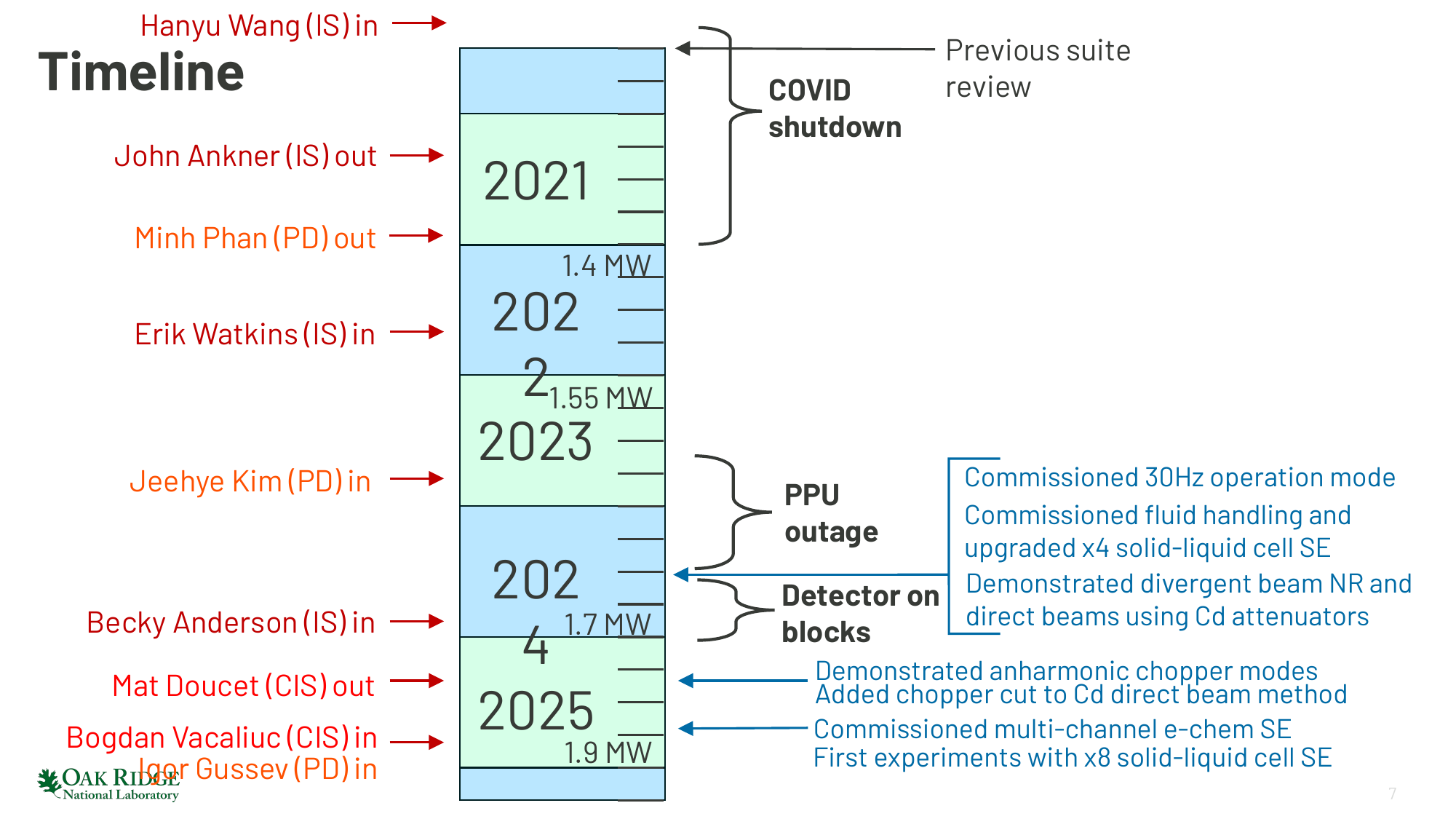

Hanyu Wang (IS) in
John Ankner (IS) out
Erik Watkins (IS) in
Jeehye Kim (PD) in
Becky Anderson (IS) in
Mat Doucet (CIS) out
Igor Gussev (PD) in
Bogdan Vacaliuc (CIS) in
Minh Phan (PD) out
Previous suite review

# Timeline

2021

2022

2023

2024

2025

COVID shutdown
1.4 MW
1.55 MW
Commissioned 30Hz operation mode

Commissioned fluid handling and upgraded x4 solid-liquid cell SE
Demonstrated divergent beam NR and  direct beams using Cd attenuators
Demonstrated anharmonic chopper modes
Added chopper cut to Cd direct beam method
Commissioned multi-channel e-chem SE
First experiments with x8 solid-liquid cell SE

PPU outage
Detector on blocks

1.7 MW
1.9 MW